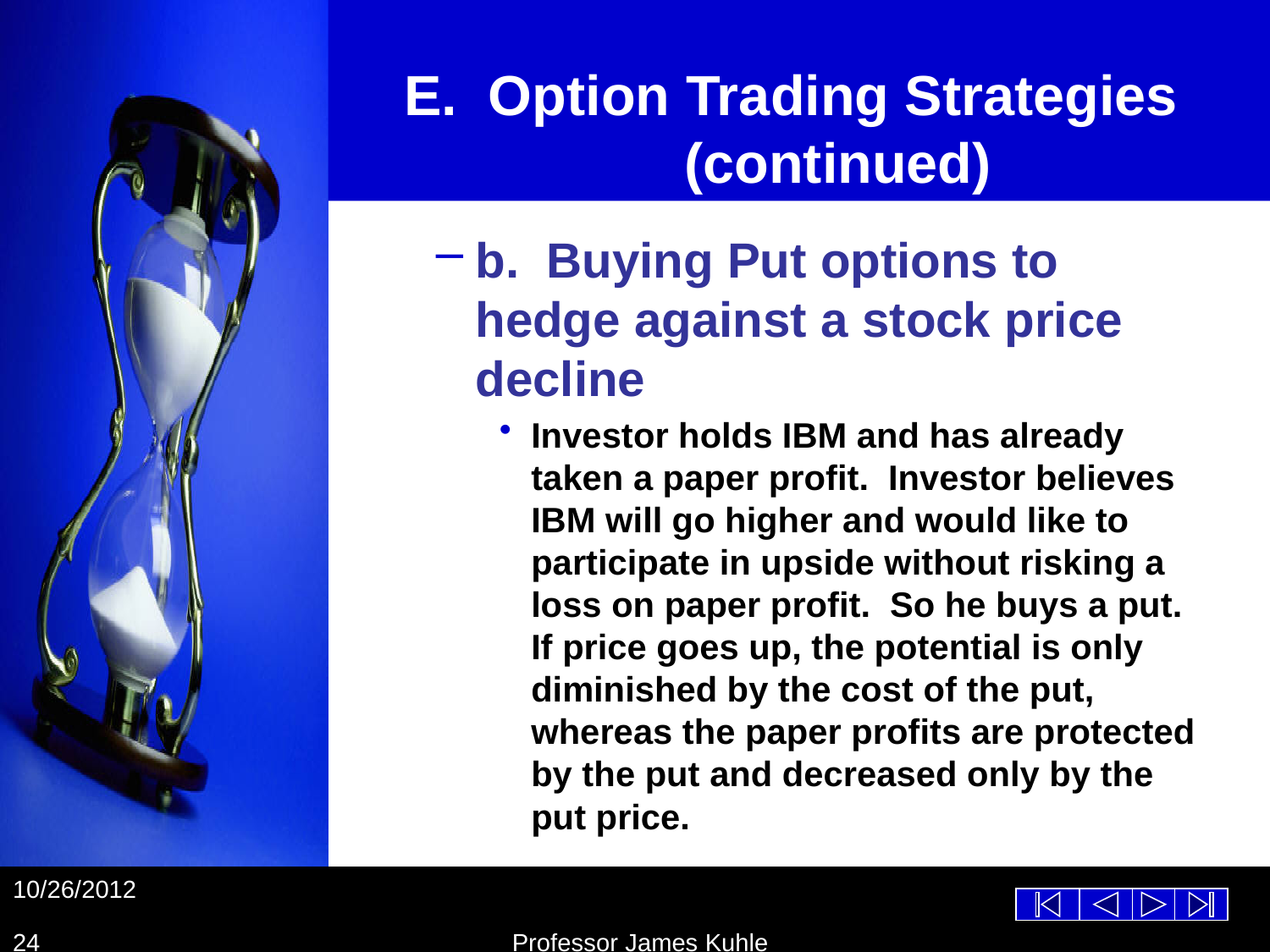

# E.  Option Trading Strategies (continued)
b.  Buying Put options to hedge against a stock price decline
Investor holds IBM and has already taken a paper profit.  Investor believes IBM will go higher and would like to participate in upside without risking a loss on paper profit.  So he buys a put.  If price goes up, the potential is only diminished by the cost of the put, whereas the paper profits are protected by the put and decreased only by the put price.
10/26/2012
24
Professor James Kuhle